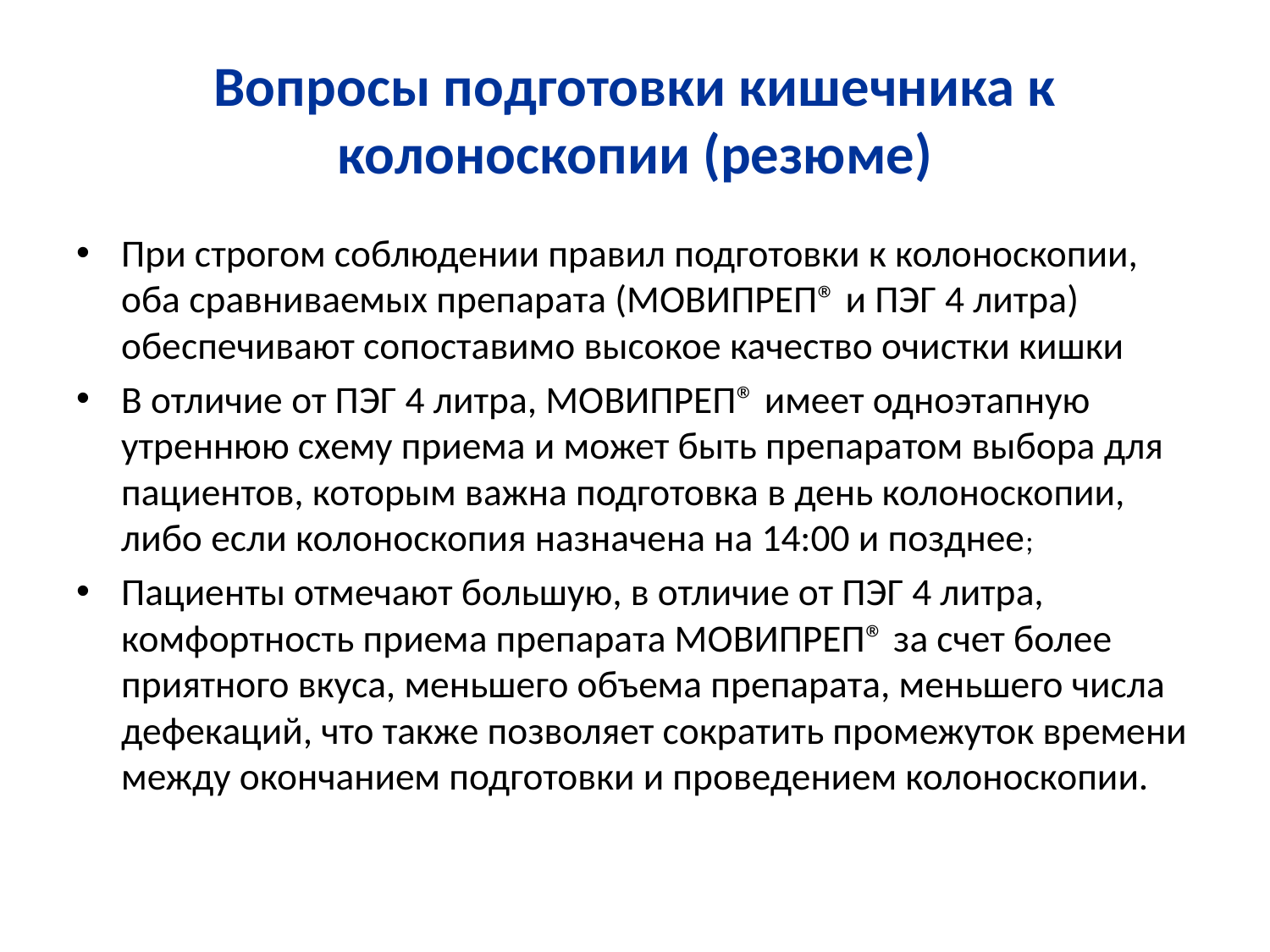

# Вопросы подготовки кишечника к колоноскопии (резюме)
При строгом соблюдении правил подготовки к колоноскопии, оба сравниваемых препарата (МОВИПРЕП® и ПЭГ 4 литра) обеспечивают сопоставимо высокое качество очистки кишки
В отличие от ПЭГ 4 литра, МОВИПРЕП® имеет одноэтапную утреннюю схему приема и может быть препаратом выбора для пациентов, которым важна подготовка в день колоноскопии, либо если колоноскопия назначена на 14:00 и позднее;
Пациенты отмечают большую, в отличие от ПЭГ 4 литра, комфортность приема препарата МОВИПРЕП® за счет более приятного вкуса, меньшего объема препарата, меньшего числа дефекаций, что также позволяет сократить промежуток времени между окончанием подготовки и проведением колоноскопии.